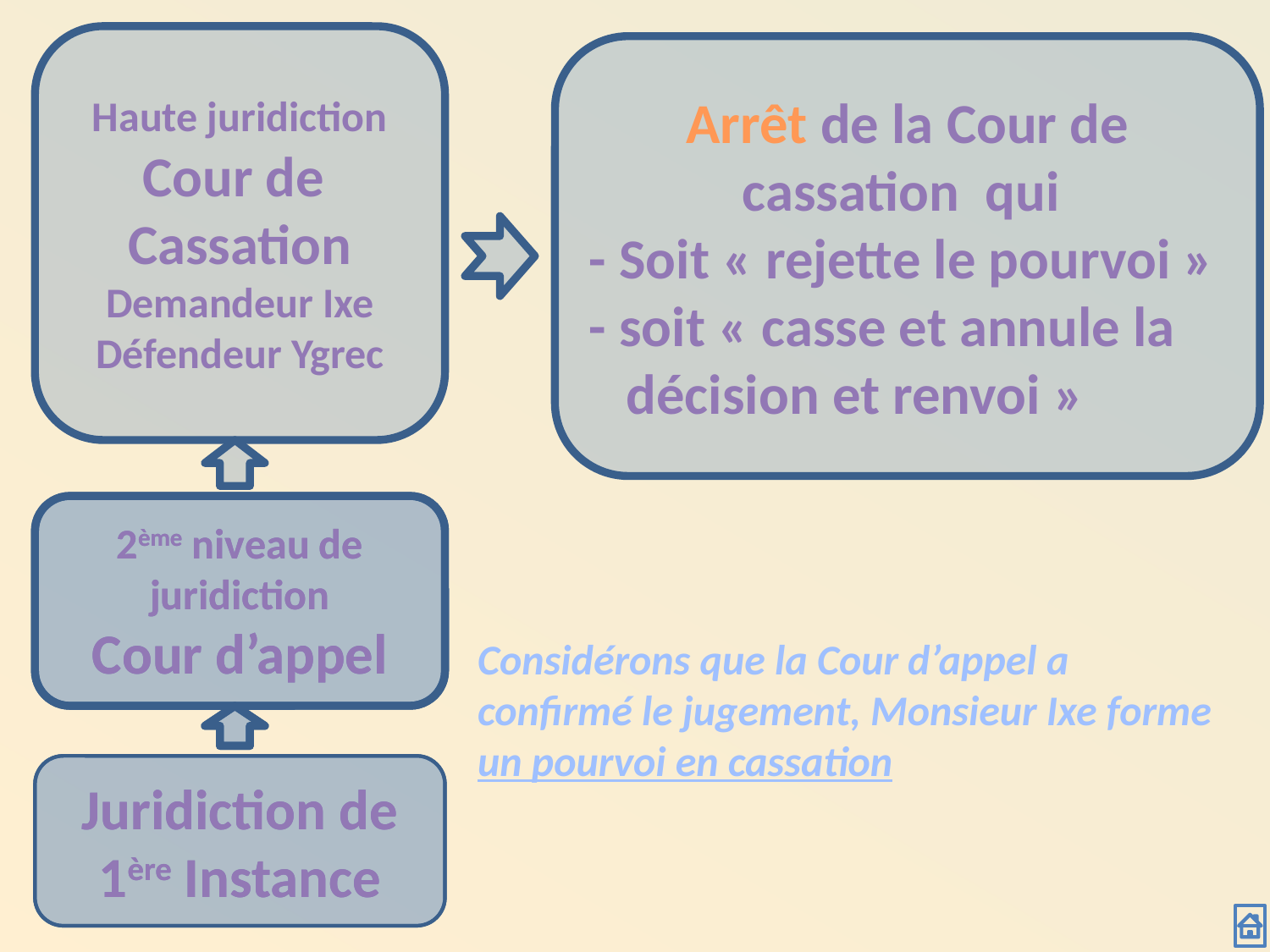

Haute juridiction
Cour de
Cassation
Demandeur Ixe
Défendeur Ygrec

2ème niveau de juridiction
Cour d’appel

Juridiction de
1ère Instance
Arrêt de la Cour de cassation  qui
- Soit « rejette le pourvoi »
- soit « casse et annule la décision et renvoi »

2ème niveau de juridiction
Cour d’appel

Juridiction de
1ère Instance
Considérons que la Cour d’appel a confirmé le jugement, Monsieur Ixe forme un pourvoi en cassation